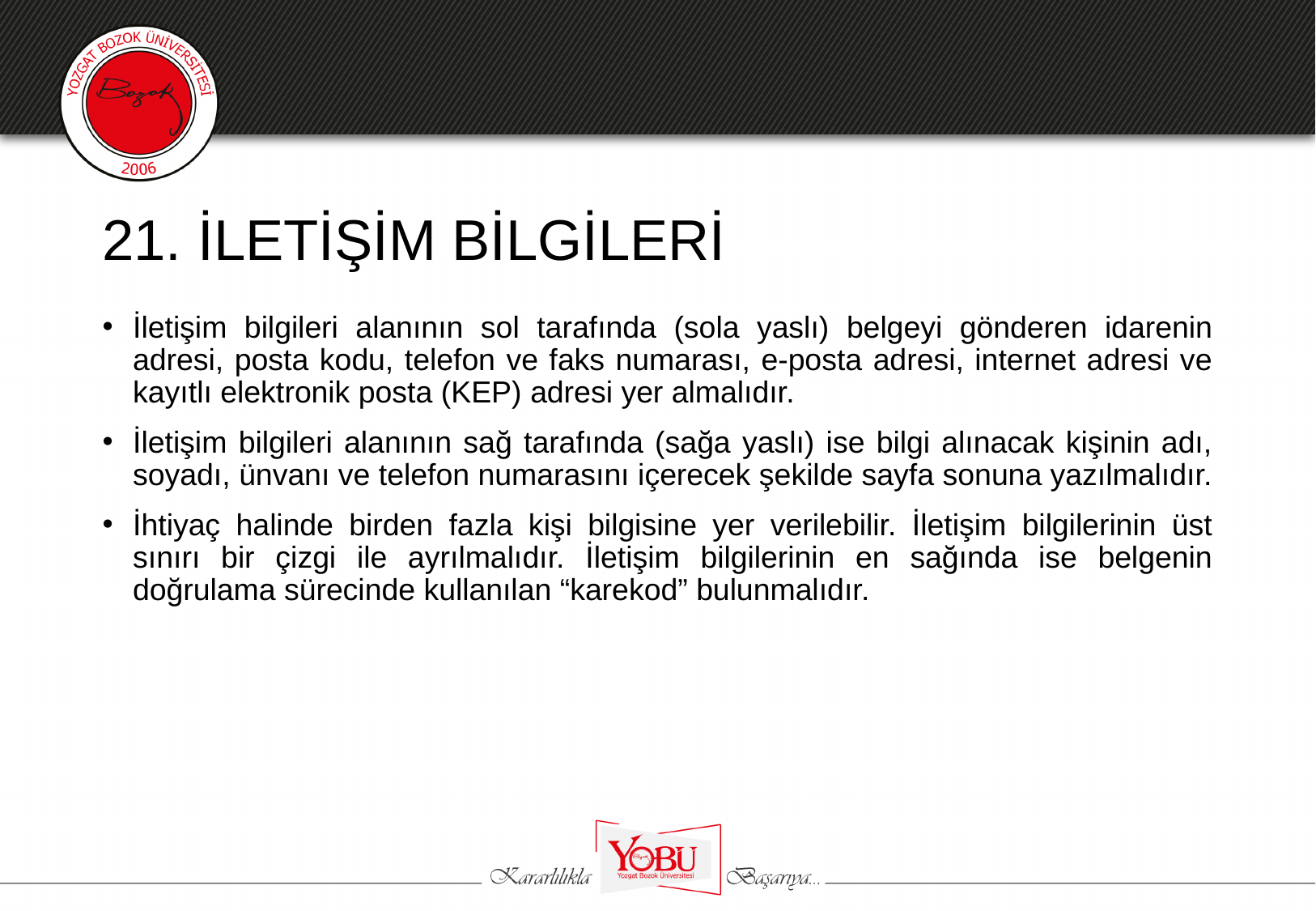

# 21. İLETİŞİM BİLGİLERİ
İletişim bilgileri alanının sol tarafında (sola yaslı) belgeyi gönderen idarenin adresi, posta kodu, telefon ve faks numarası, e-posta adresi, internet adresi ve kayıtlı elektronik posta (KEP) adresi yer almalıdır.
İletişim bilgileri alanının sağ tarafında (sağa yaslı) ise bilgi alınacak kişinin adı, soyadı, ünvanı ve telefon numarasını içerecek şekilde sayfa sonuna yazılmalıdır.
İhtiyaç halinde birden fazla kişi bilgisine yer verilebilir. İletişim bilgilerinin üst sınırı bir çizgi ile ayrılmalıdır. İletişim bilgilerinin en sağında ise belgenin doğrulama sürecinde kullanılan “karekod” bulunmalıdır.